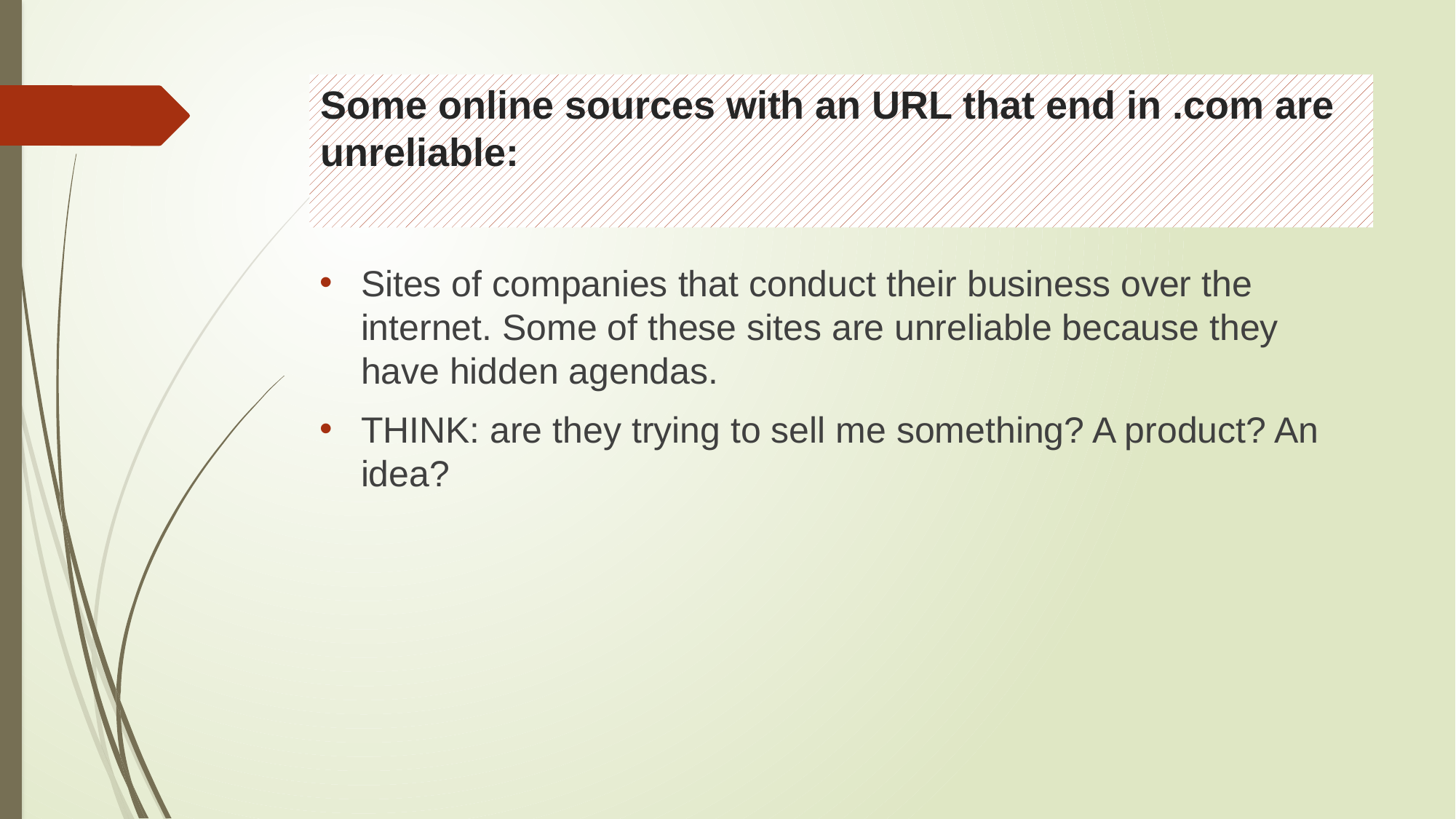

# Some online sources with an URL that end in .com are unreliable:
Sites of companies that conduct their business over the internet. Some of these sites are unreliable because they have hidden agendas.
THINK: are they trying to sell me something? A product? An idea?